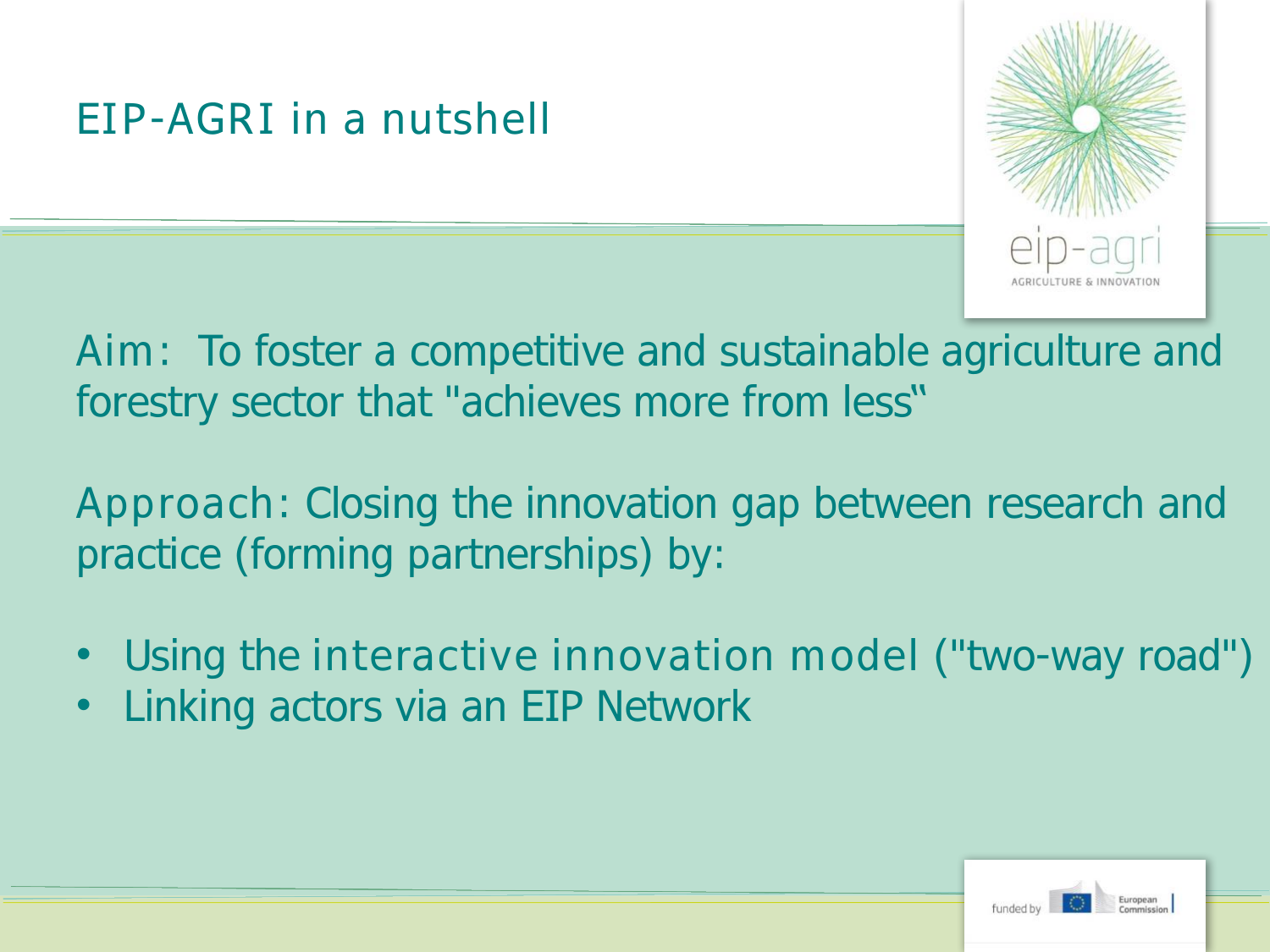

# EIP-AGRI in a nutshell
Aim:  To foster a competitive and sustainable agriculture and forestry sector that "achieves more from less“

Approach: Closing the innovation gap between research and practice (forming partnerships) by:

Using the interactive innovation model ("two-way road")
Linking actors via an EIP Network